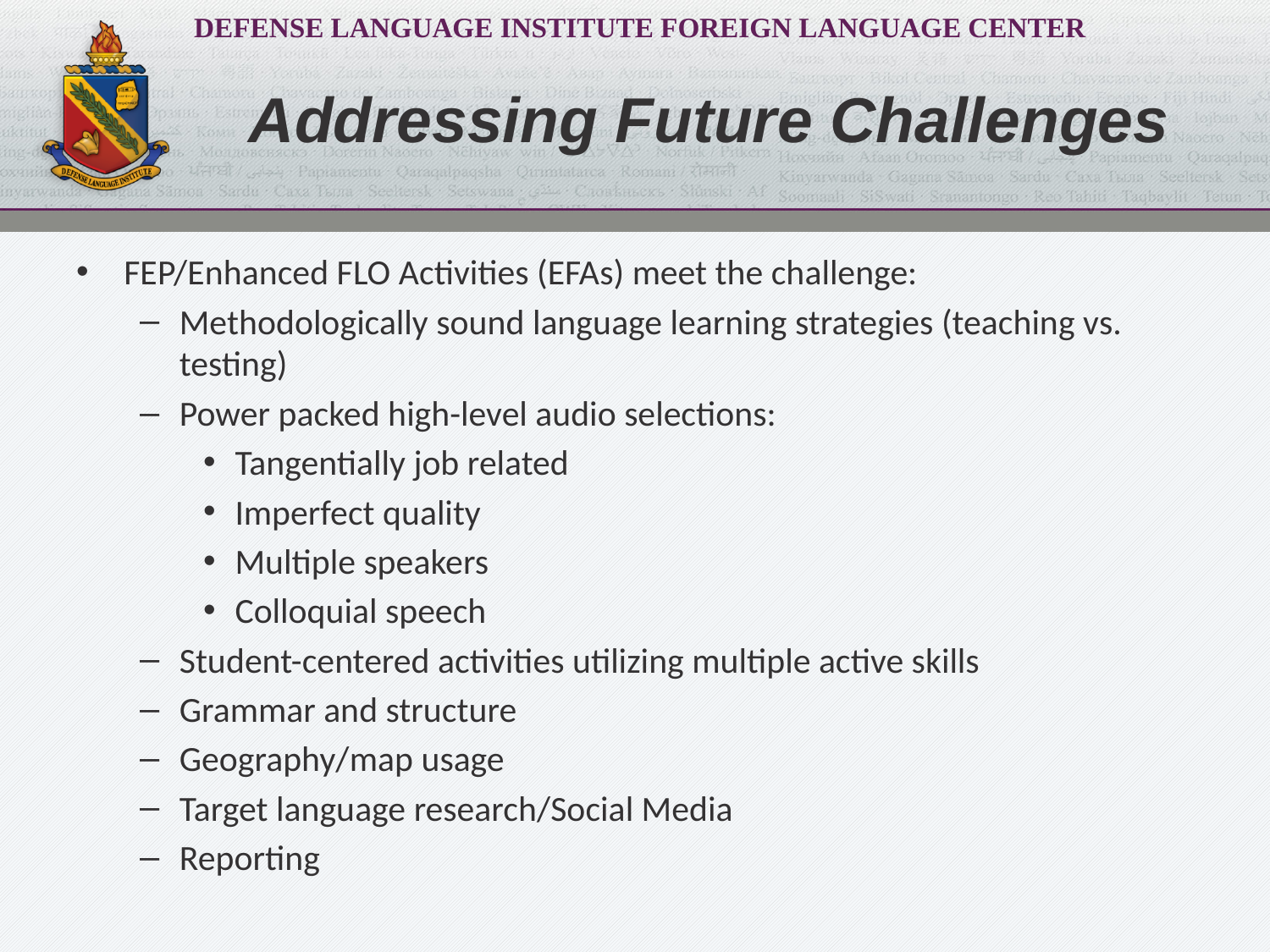

# Addressing Future Challenges
FEP/Enhanced FLO Activities (EFAs) meet the challenge:
Methodologically sound language learning strategies (teaching vs. testing)
Power packed high-level audio selections:
Tangentially job related
Imperfect quality
Multiple speakers
Colloquial speech
Student-centered activities utilizing multiple active skills
Grammar and structure
Geography/map usage
Target language research/Social Media
Reporting